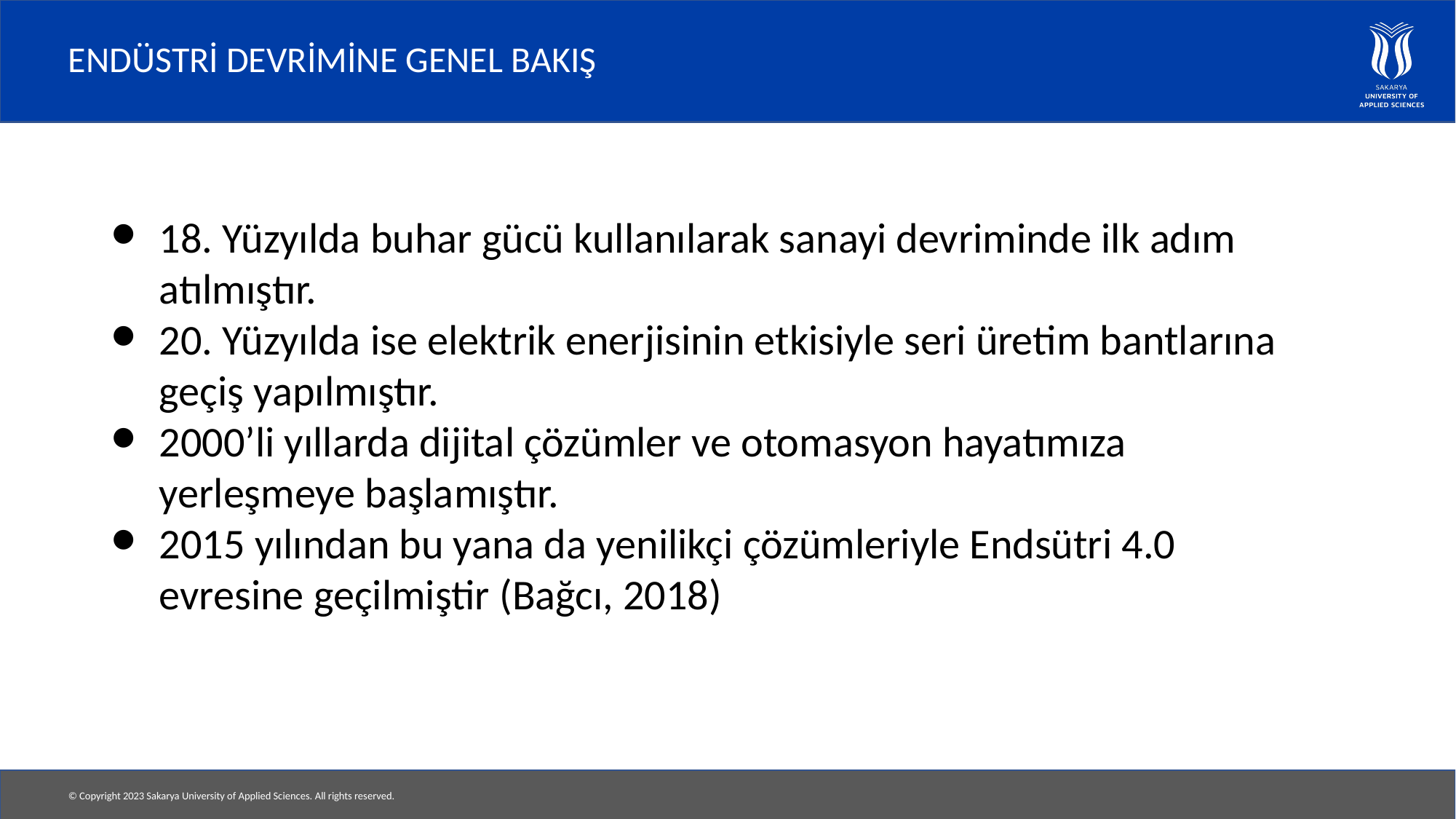

# ENDÜSTRİ DEVRİMİNE GENEL BAKIŞ
18. Yüzyılda buhar gücü kullanılarak sanayi devriminde ilk adım atılmıştır.
20. Yüzyılda ise elektrik enerjisinin etkisiyle seri üretim bantlarına geçiş yapılmıştır.
2000’li yıllarda dijital çözümler ve otomasyon hayatımıza yerleşmeye başlamıştır.
2015 yılından bu yana da yenilikçi çözümleriyle Endsütri 4.0 evresine geçilmiştir (Bağcı, 2018)